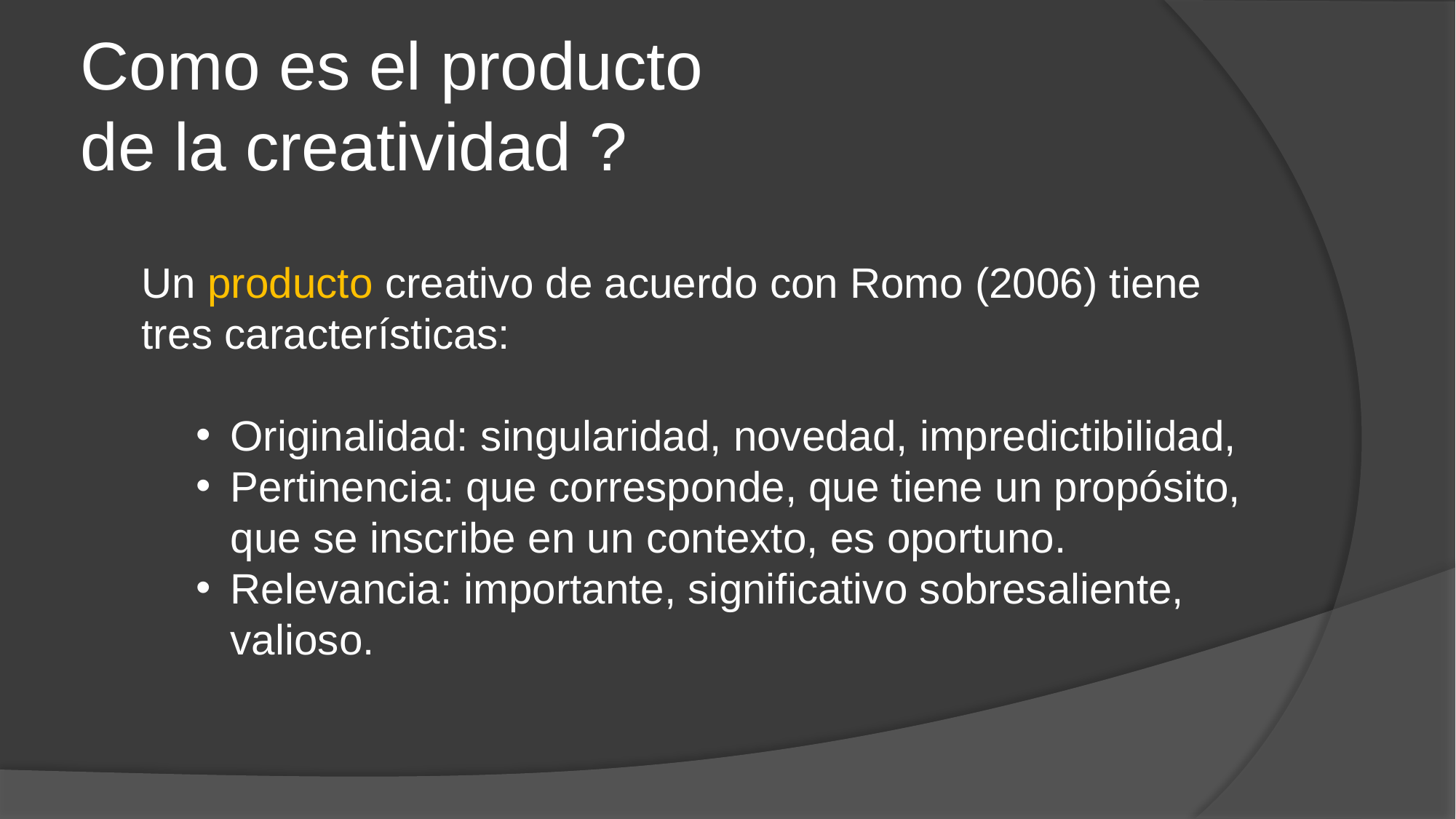

# Como es el producto de la creatividad ?
Un producto creativo de acuerdo con Romo (2006) tiene tres características:

Originalidad: singularidad, novedad, impredictibilidad,
Pertinencia: que corresponde, que tiene un propósito, que se inscribe en un contexto, es oportuno.
Relevancia: importante, significativo sobresaliente, valioso.